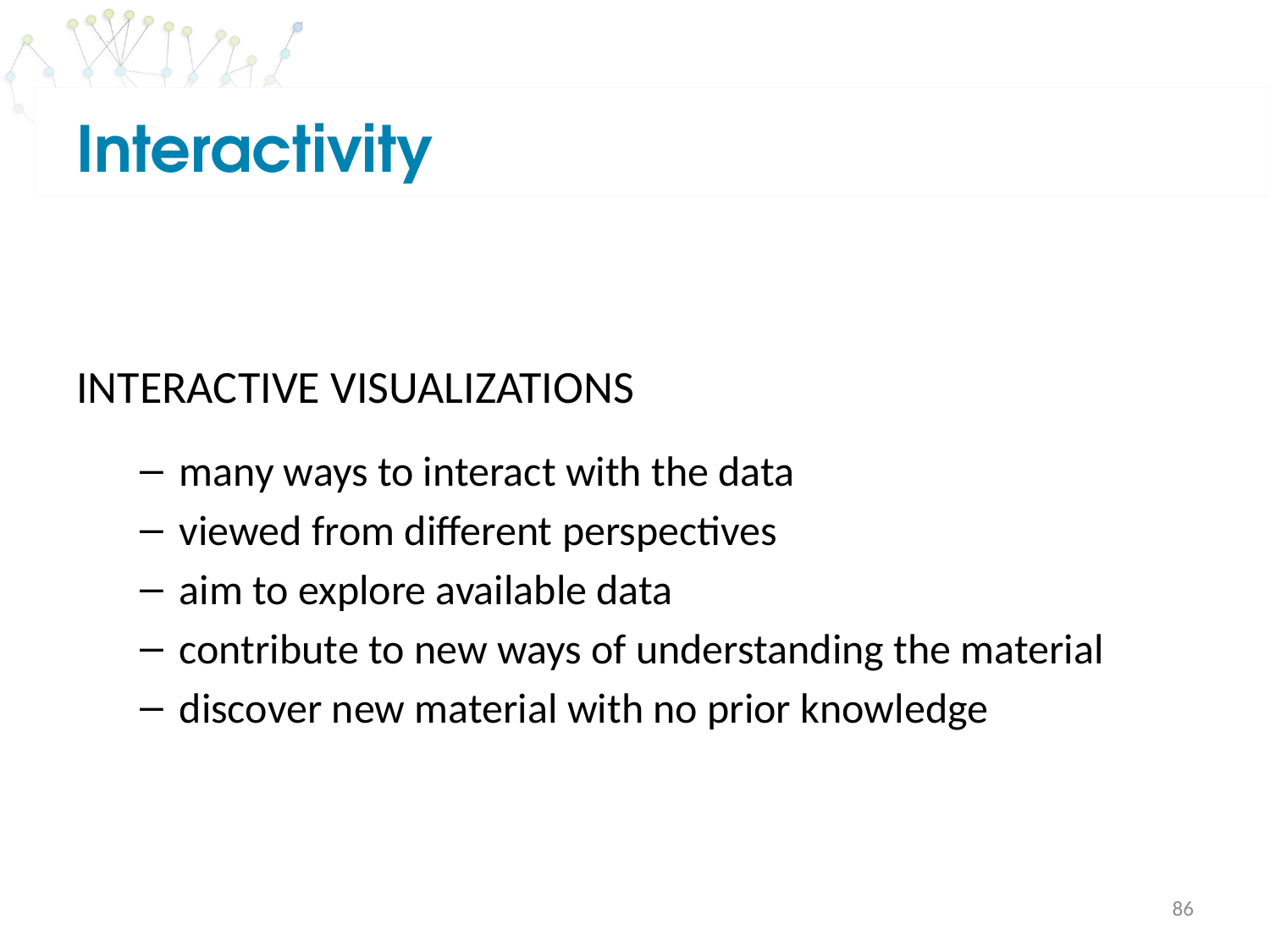

# Interactivity

INTERACTIVE VISUALIZATIONS
many ways to interact with the data
viewed from different perspectives
aim to explore available data
contribute to new ways of understanding the material
discover new material with no prior knowledge
86